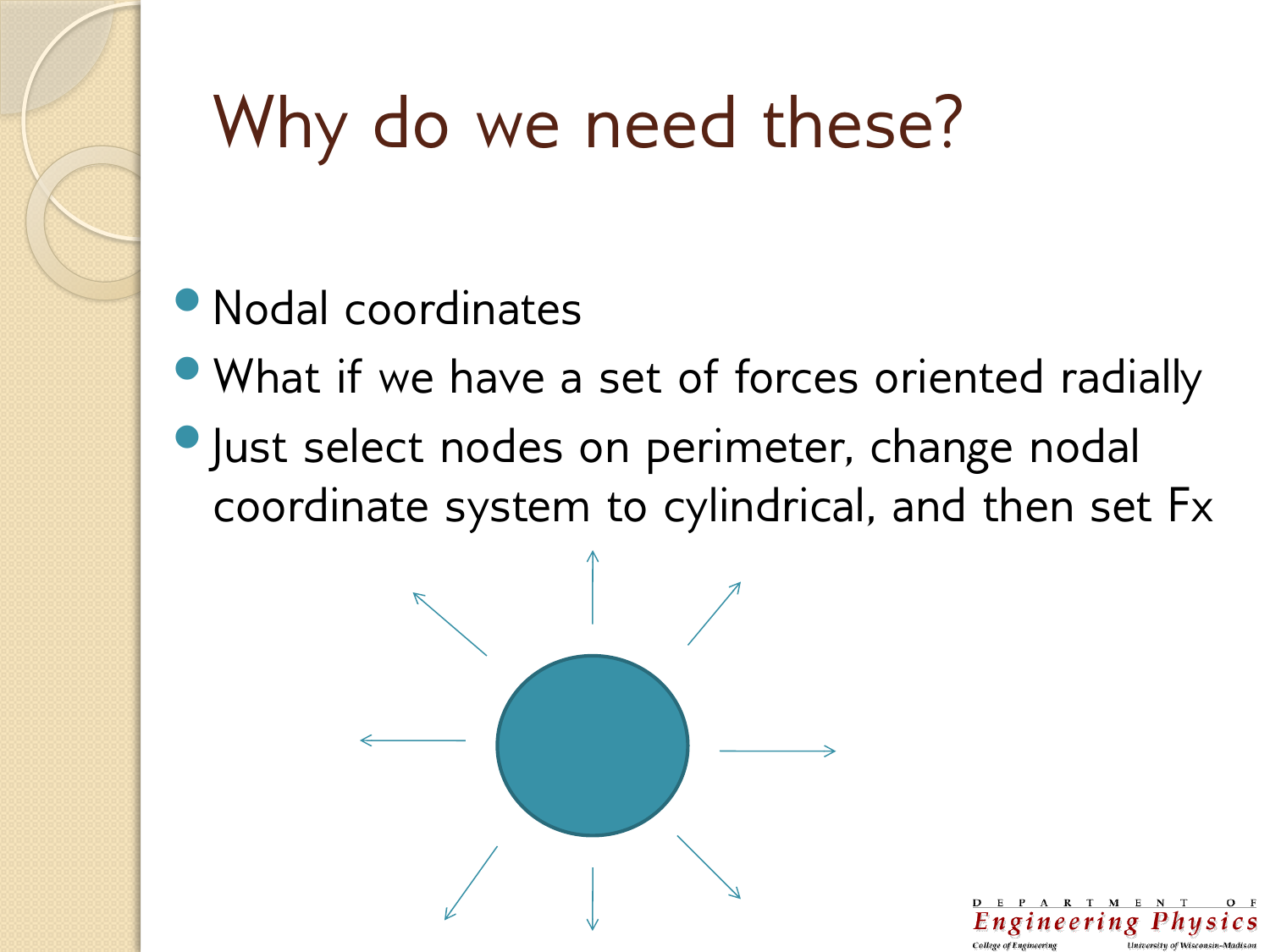

# Why do we need these?
Nodal coordinates
What if we have a set of forces oriented radially
Just select nodes on perimeter, change nodal coordinate system to cylindrical, and then set Fx